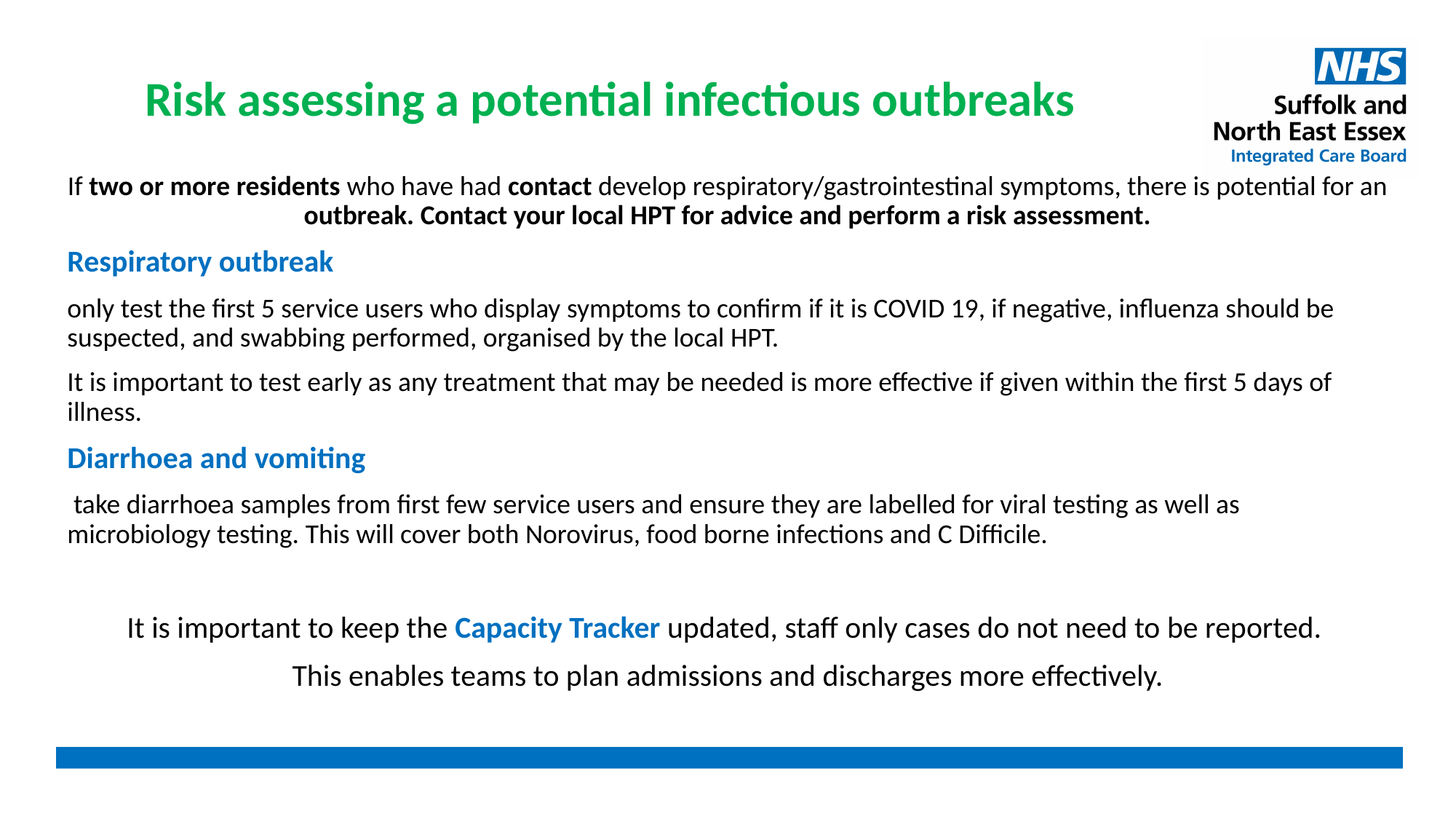

# Risk assessing a potential infectious outbreaks
If two or more residents who have had contact develop respiratory/gastrointestinal symptoms, there is potential for an outbreak. Contact your local HPT for advice and perform a risk assessment.
Respiratory outbreak
only test the first 5 service users who display symptoms to confirm if it is COVID 19, if negative, influenza should be suspected, and swabbing performed, organised by the local HPT.
It is important to test early as any treatment that may be needed is more effective if given within the first 5 days of illness.
Diarrhoea and vomiting
 take diarrhoea samples from first few service users and ensure they are labelled for viral testing as well as microbiology testing. This will cover both Norovirus, food borne infections and C Difficile.

It is important to keep the Capacity Tracker updated, staff only cases do not need to be reported.
This enables teams to plan admissions and discharges more effectively.